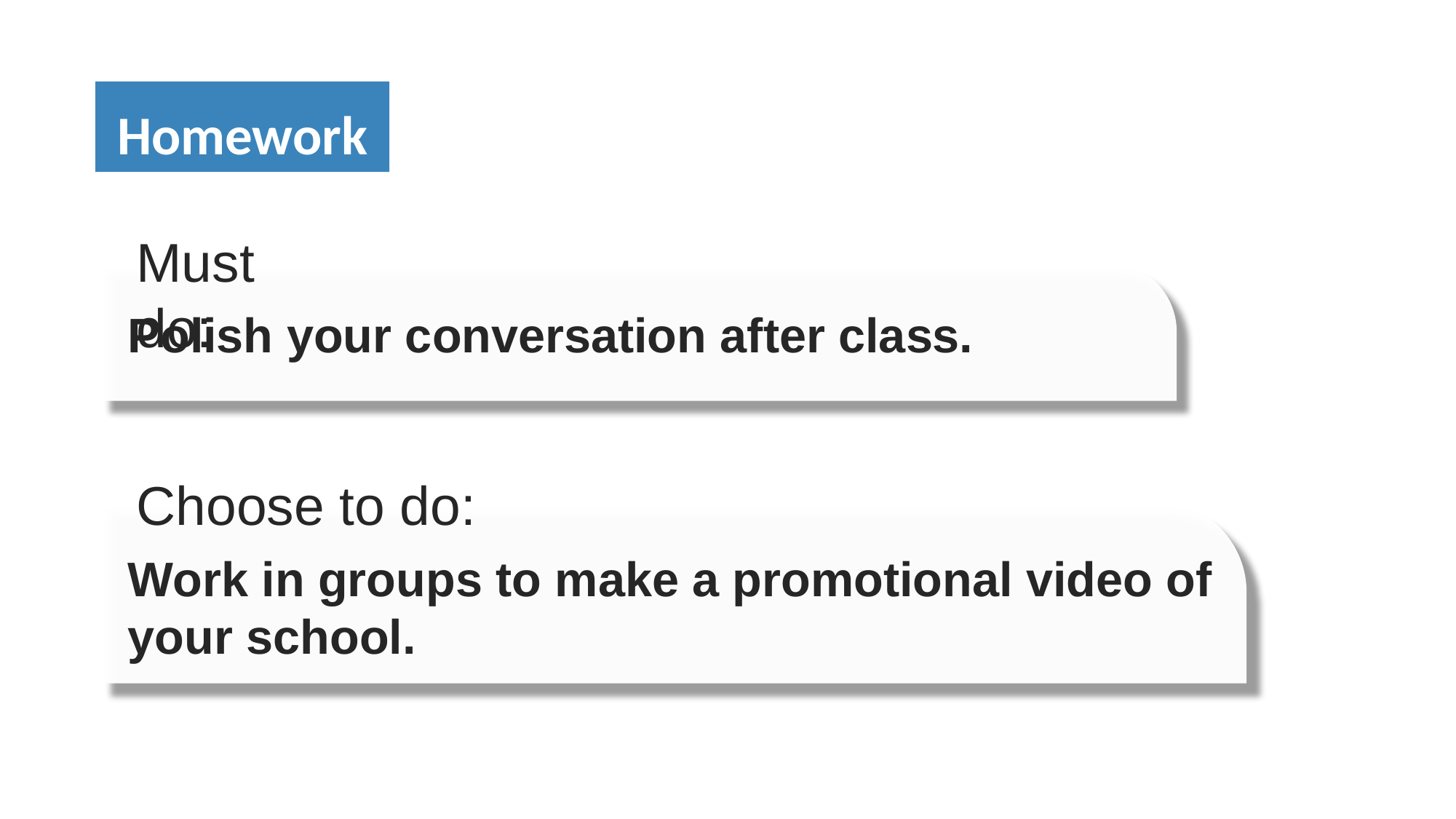

Homework
Must do:

Polish your conversation after class.
Choose to do:

Work in groups to make a promotional video of your school.